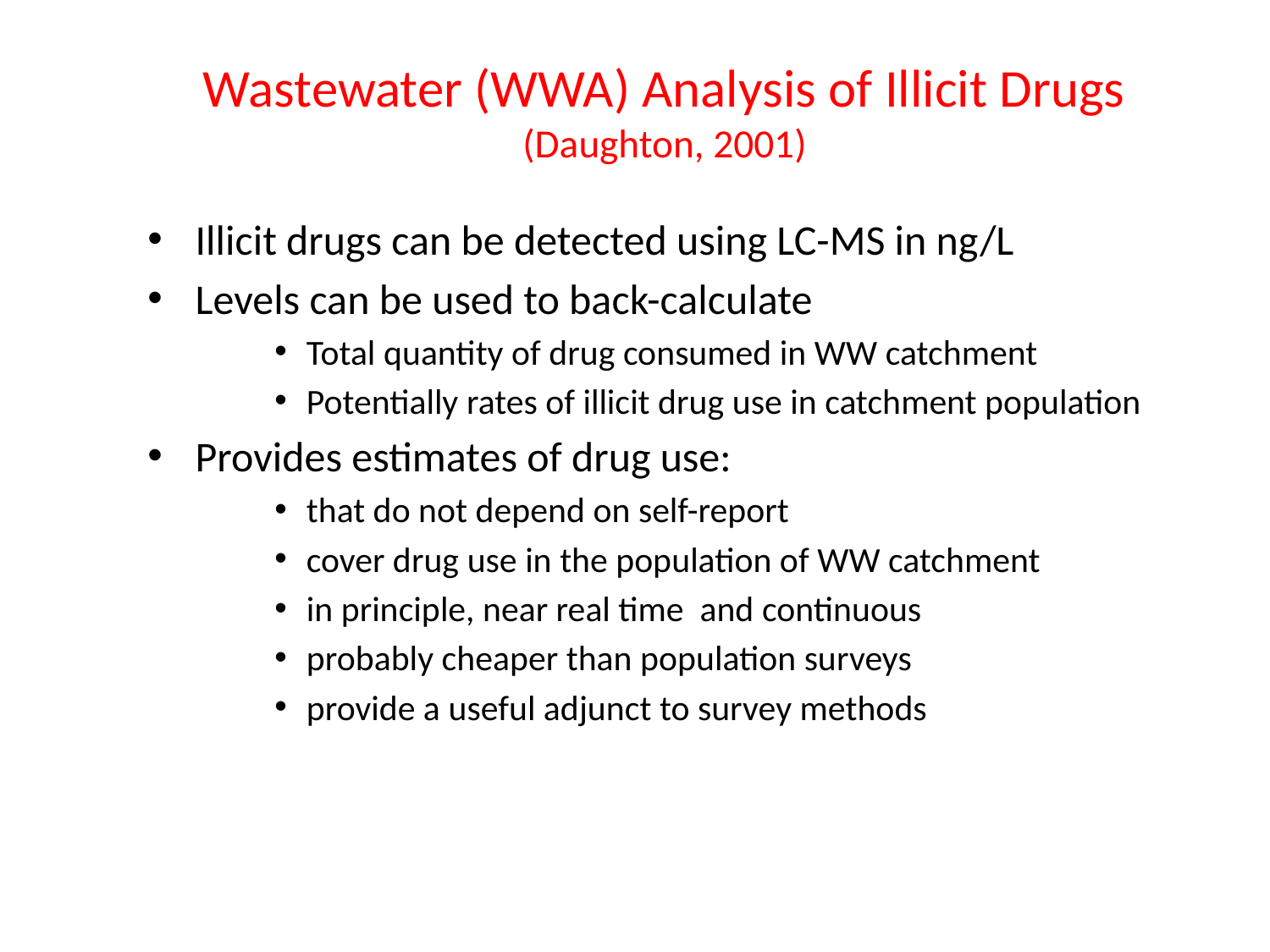

# Wastewater (WWA) Analysis of Illicit Drugs (Daughton, 2001)
Illicit drugs can be detected using LC-MS in ng/L
Levels can be used to back-calculate
Total quantity of drug consumed in WW catchment
Potentially rates of illicit drug use in catchment population
Provides estimates of drug use:
that do not depend on self-report
cover drug use in the population of WW catchment
in principle, near real time  and continuous
probably cheaper than population surveys
provide a useful adjunct to survey methods